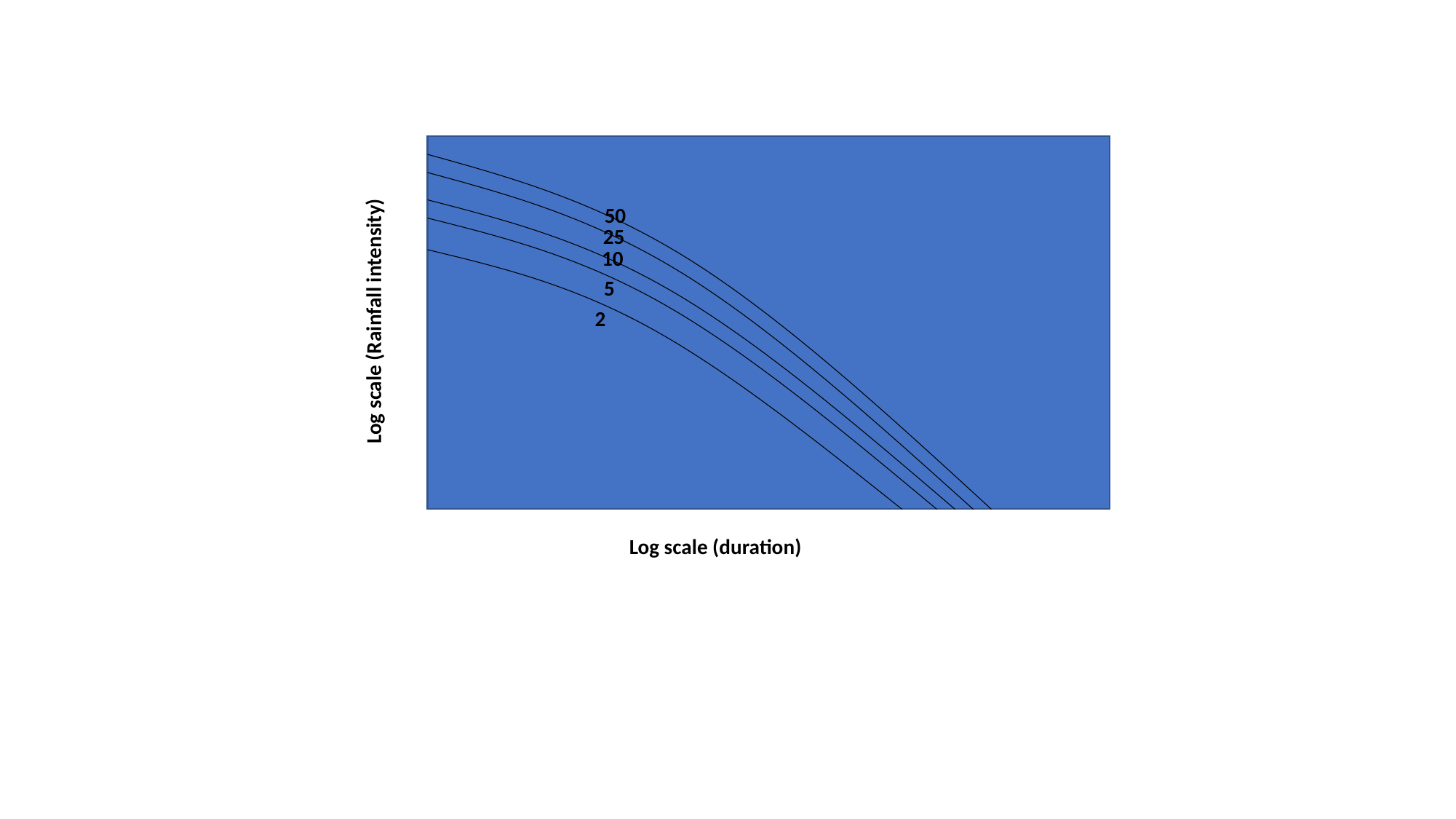

50

25

10

5
Log scale (Rainfall intensity)
2
Log scale (duration)